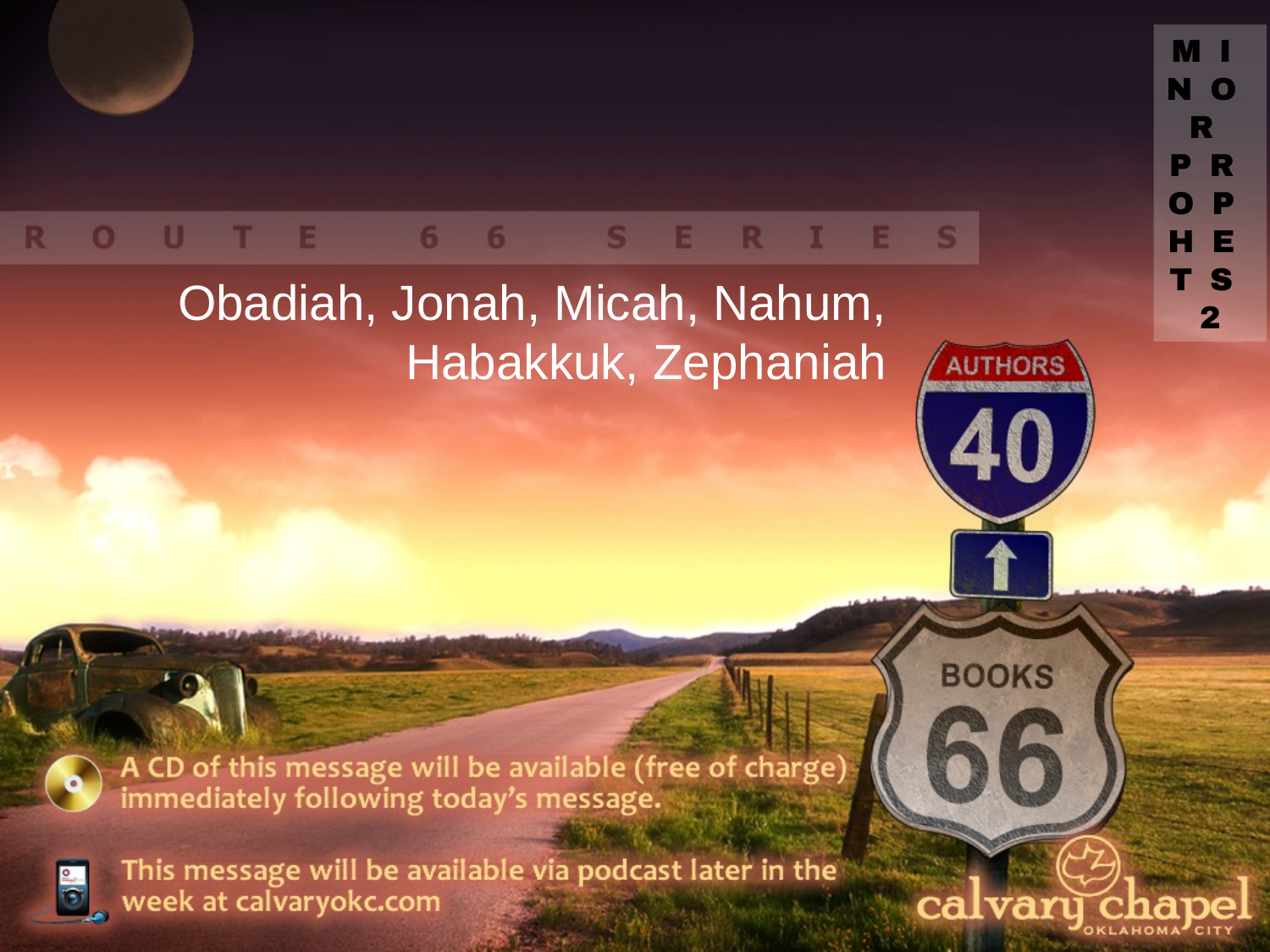

MINOR PROPHETS 2
Obadiah, Jonah, Micah, Nahum, Habakkuk, Zephaniah